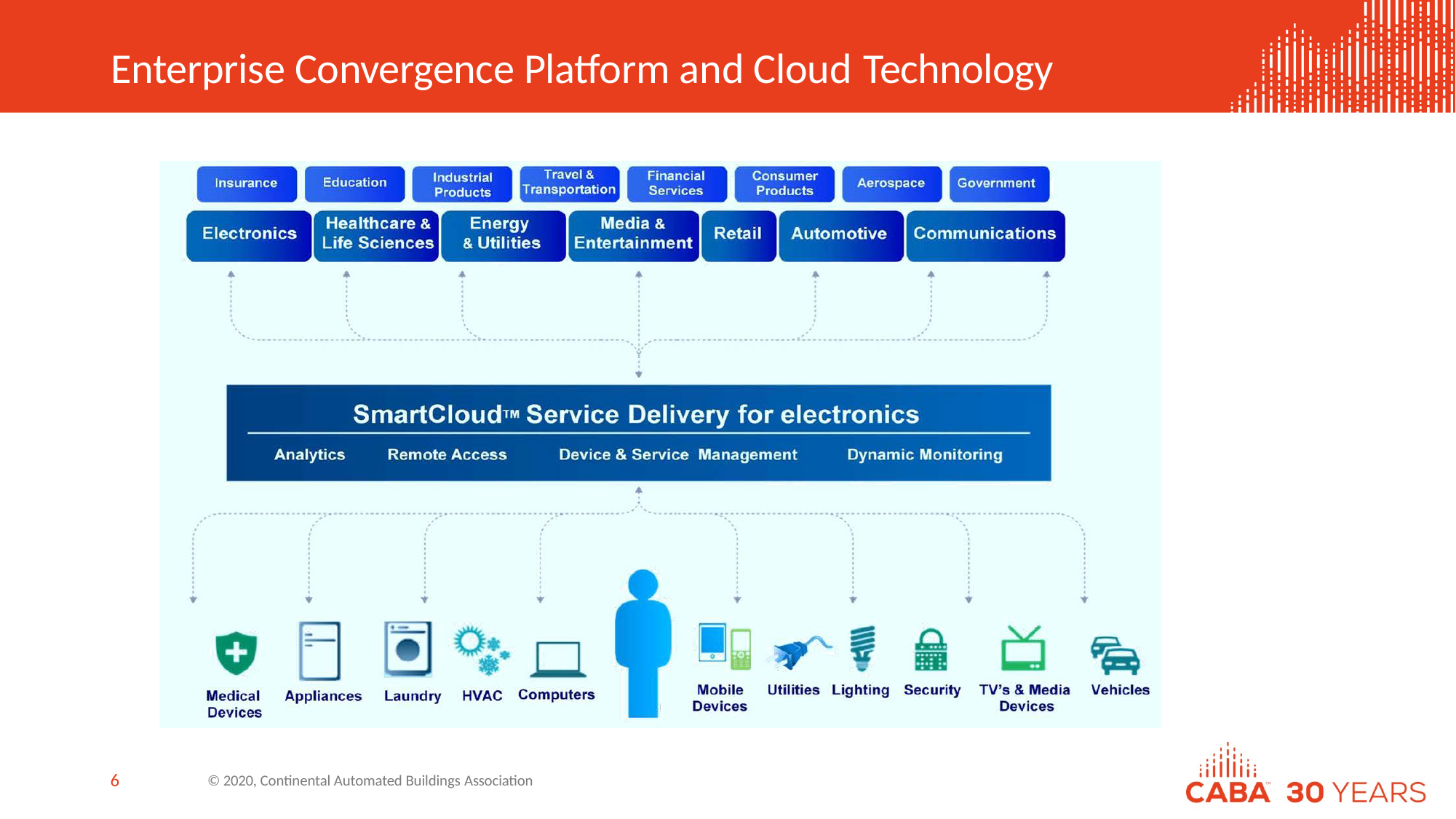

# Enterprise Convergence Platform and Cloud Technology

6
© 2020, Continental Automated Buildings Association